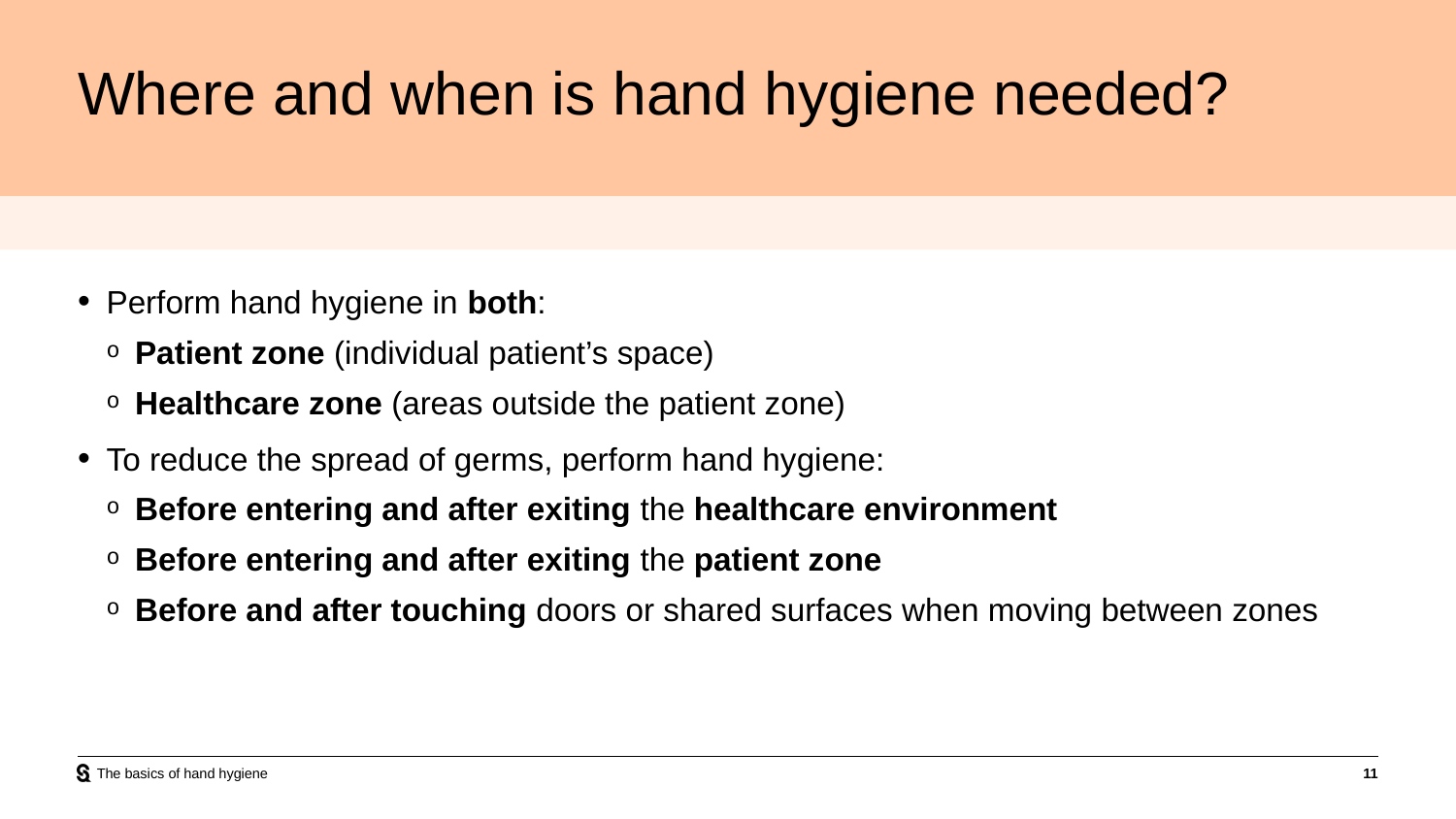

# Where and when is hand hygiene needed?
Perform hand hygiene in both:
Patient zone (individual patient’s space)
Healthcare zone (areas outside the patient zone)
To reduce the spread of germs, perform hand hygiene:
Before entering and after exiting the healthcare environment
Before entering and after exiting the patient zone
Before and after touching doors or shared surfaces when moving between zones

The basics of hand hygiene
11